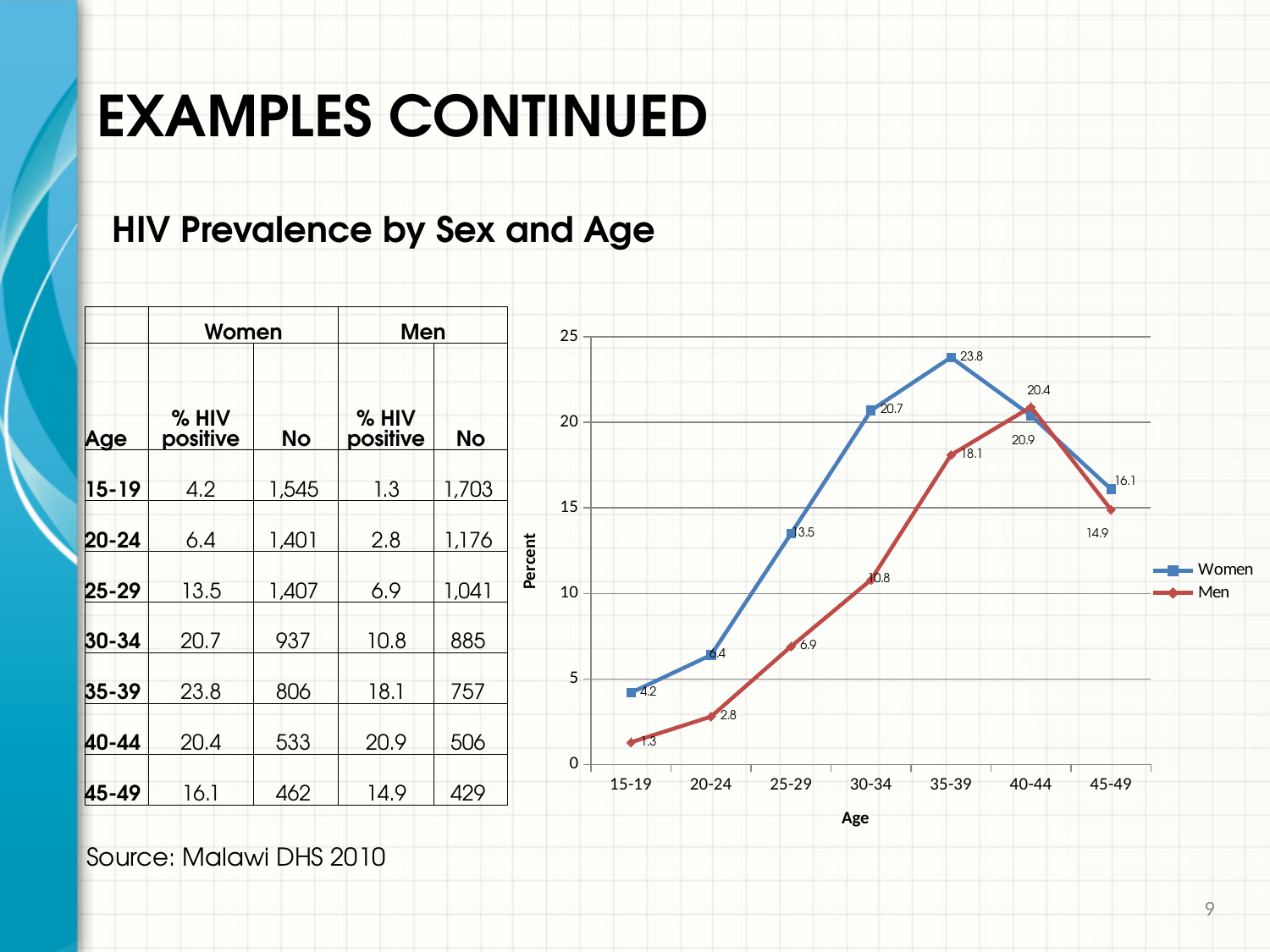

EXAMPLES CONTINUED
HIV Prevalence by Sex and Age
|  | Women |  | Men |  |
| --- | --- | --- | --- | --- |
| Age | % HIV positive | No | % HIV positive | No |
| 15-19 | 4.2 | 1,545 | 1.3 | 1,703 |
| 20-24 | 6.4 | 1,401 | 2.8 | 1,176 |
| 25-29 | 13.5 | 1,407 | 6.9 | 1,041 |
| 30-34 | 20.7 | 937 | 10.8 | 885 |
| 35-39 | 23.8 | 806 | 18.1 | 757 |
| 40-44 | 20.4 | 533 | 20.9 | 506 |
| 45-49 | 16.1 | 462 | 14.9 | 429 |

### Chart

| Category | Women | Men |
|---|---|---|
| 15-19 | 4.2 | 1.3 |
| 20-24 | 6.4 | 2.8 |
| 25-29 | 13.5 | 6.9 |
| 30-34 | 20.7 | 10.8 |
| 35-39 | 23.8 | 18.1 |
| 40-44 | 20.4 | 20.9 |
| 45-49 | 16.1 | 14.9 |
Source: Malawi DHS 2010
9